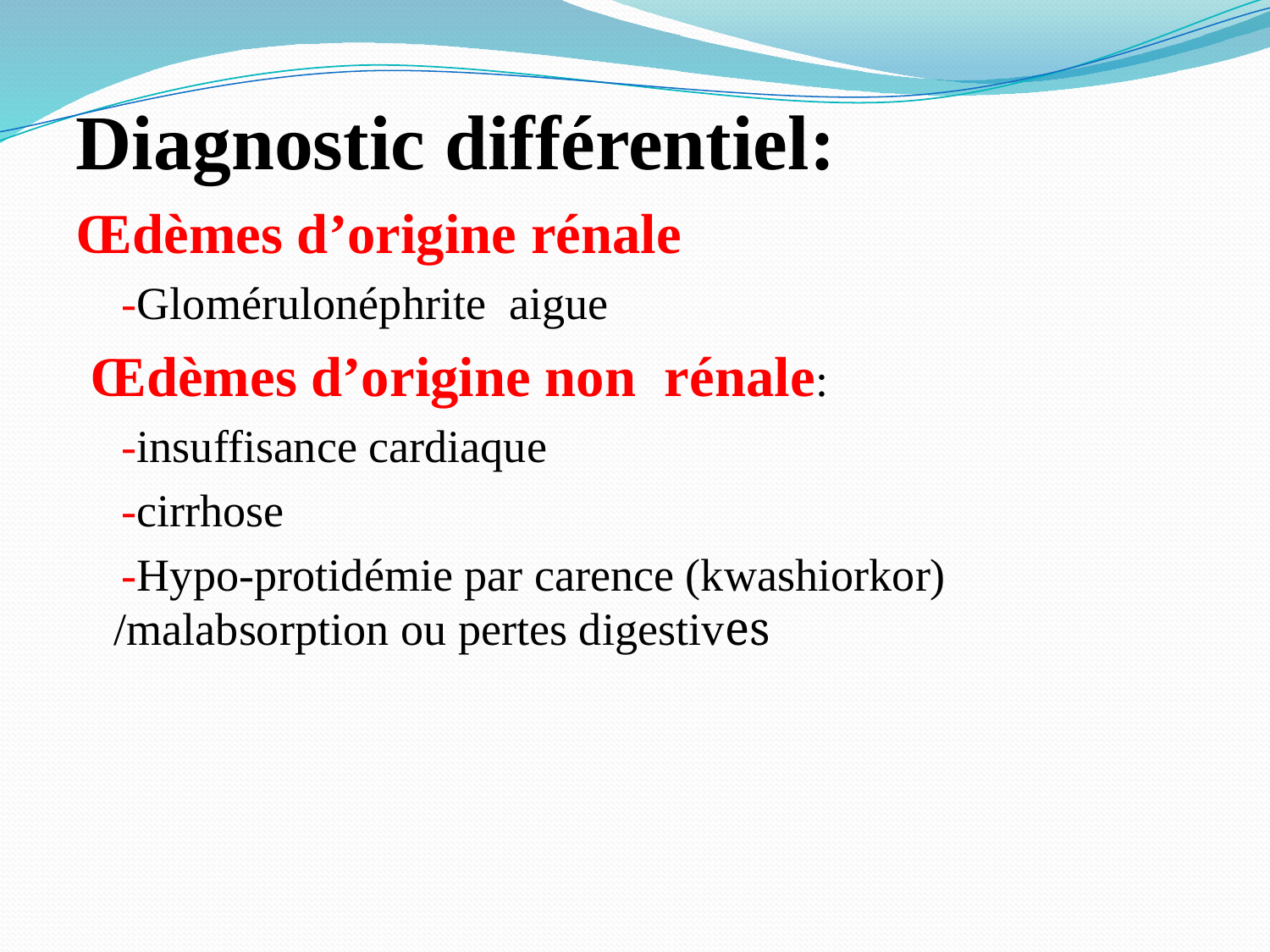

Diagnostic différentiel:
Œdèmes d’origine rénale
    -Glomérulonéphrite  aigue
 Œdèmes d’origine non  rénale:
    -insuffisance cardiaque
    -cirrhose
    -Hypo-protidémie par carence (kwashiorkor) /malabsorption ou pertes digestives